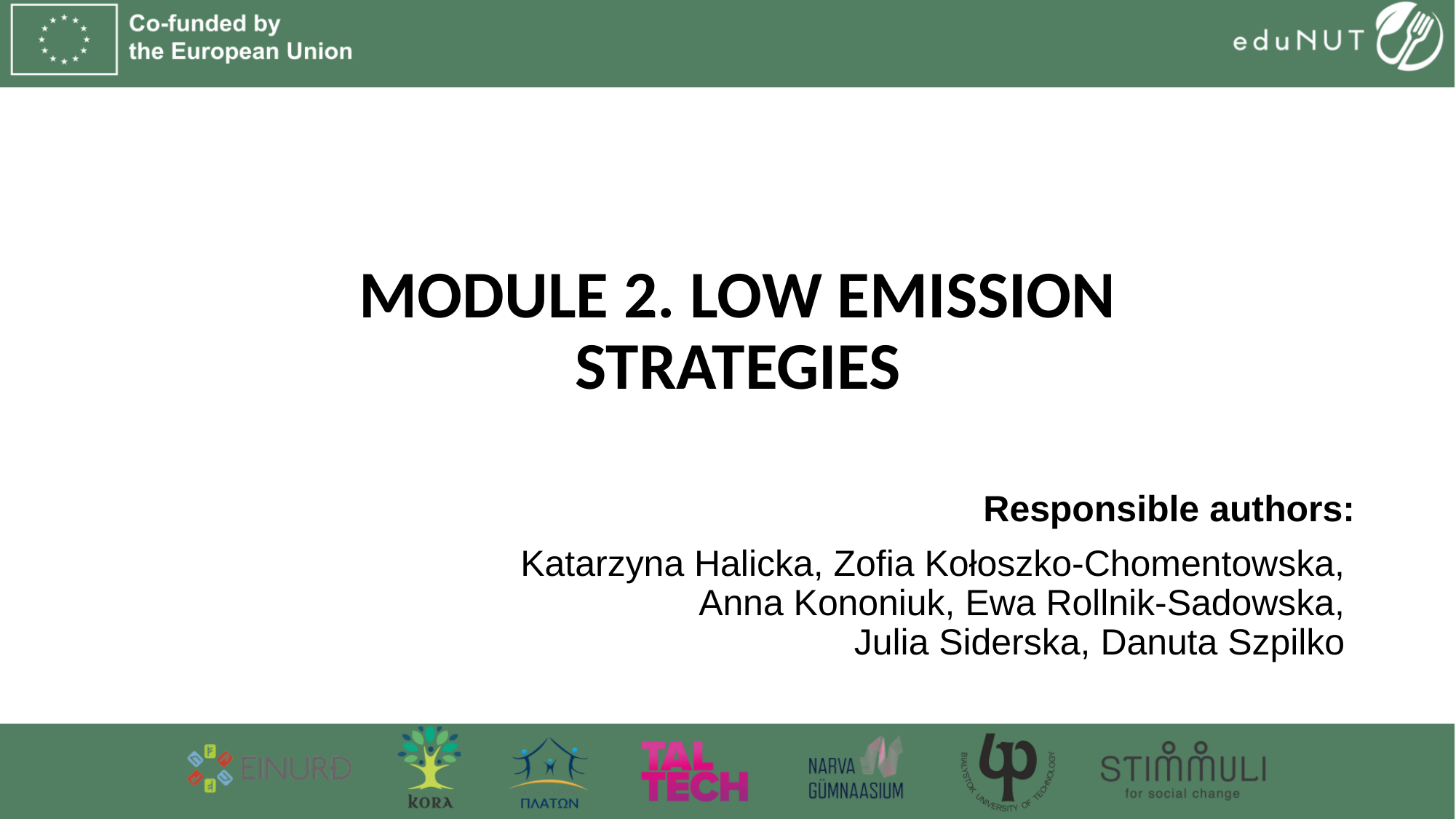

# Module 2. Low emission strategies
Responsible authors:
Katarzyna Halicka, Zofia Kołoszko-Chomentowska,
Anna Kononiuk, Ewa Rollnik-Sadowska,
Julia Siderska, Danuta Szpilko